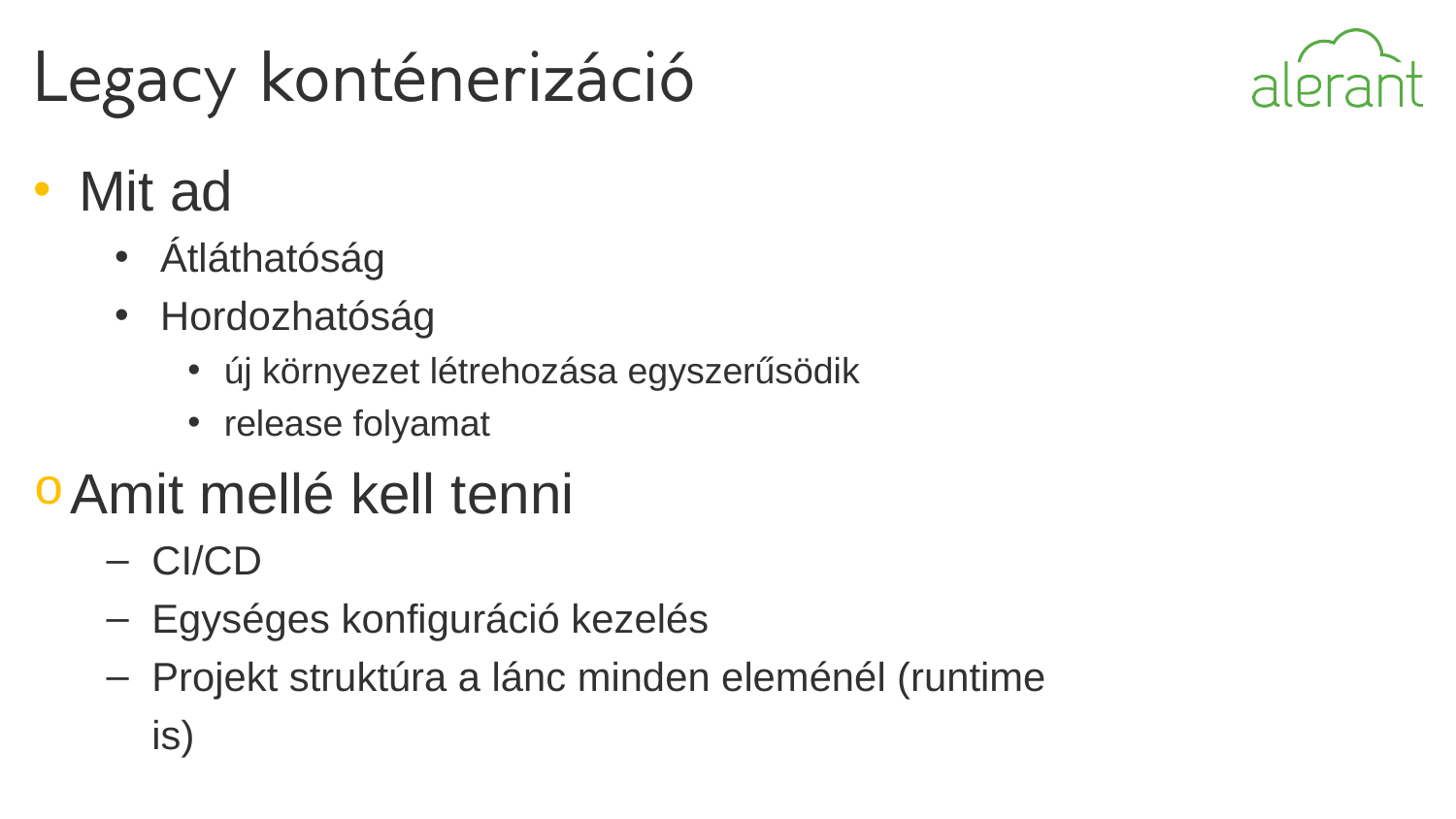

# Legacy konténerizáció
Mit ad
Átláthatóság
Hordozhatóság
új környezet létrehozása egyszerűsödik
release folyamat
Amit mellé kell tenni
CI/CD
Egységes konfiguráció kezelés
Projekt struktúra a lánc minden eleménél (runtime is)